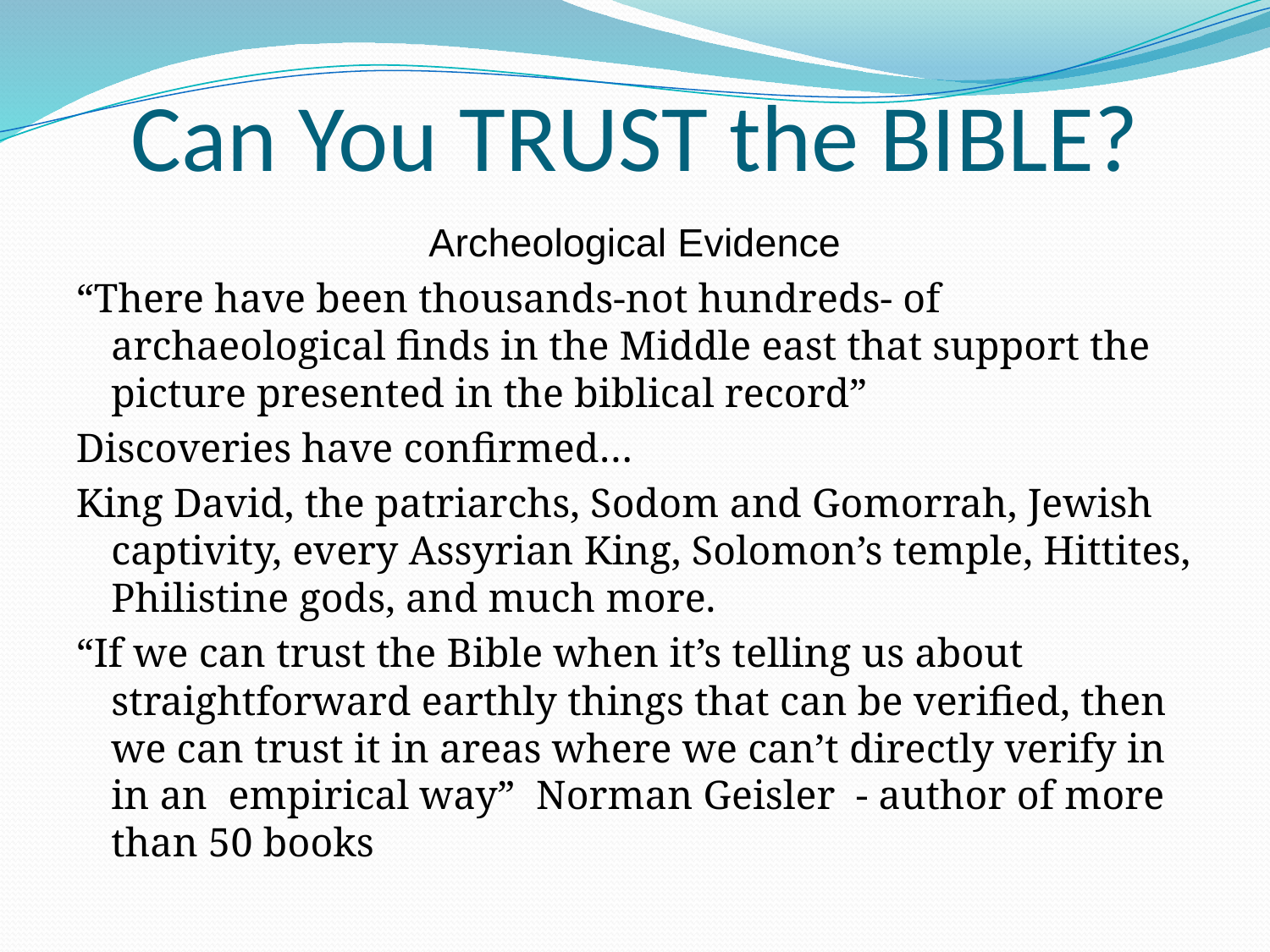

# Can You TRUST the BIBLE?
Archeological Evidence
“There have been thousands-not hundreds- of archaeological finds in the Middle east that support the picture presented in the biblical record”
Discoveries have confirmed…
King David, the patriarchs, Sodom and Gomorrah, Jewish captivity, every Assyrian King, Solomon’s temple, Hittites, Philistine gods, and much more.
“If we can trust the Bible when it’s telling us about straightforward earthly things that can be verified, then we can trust it in areas where we can’t directly verify in in an  empirical way”  Norman Geisler  - author of more than 50 books